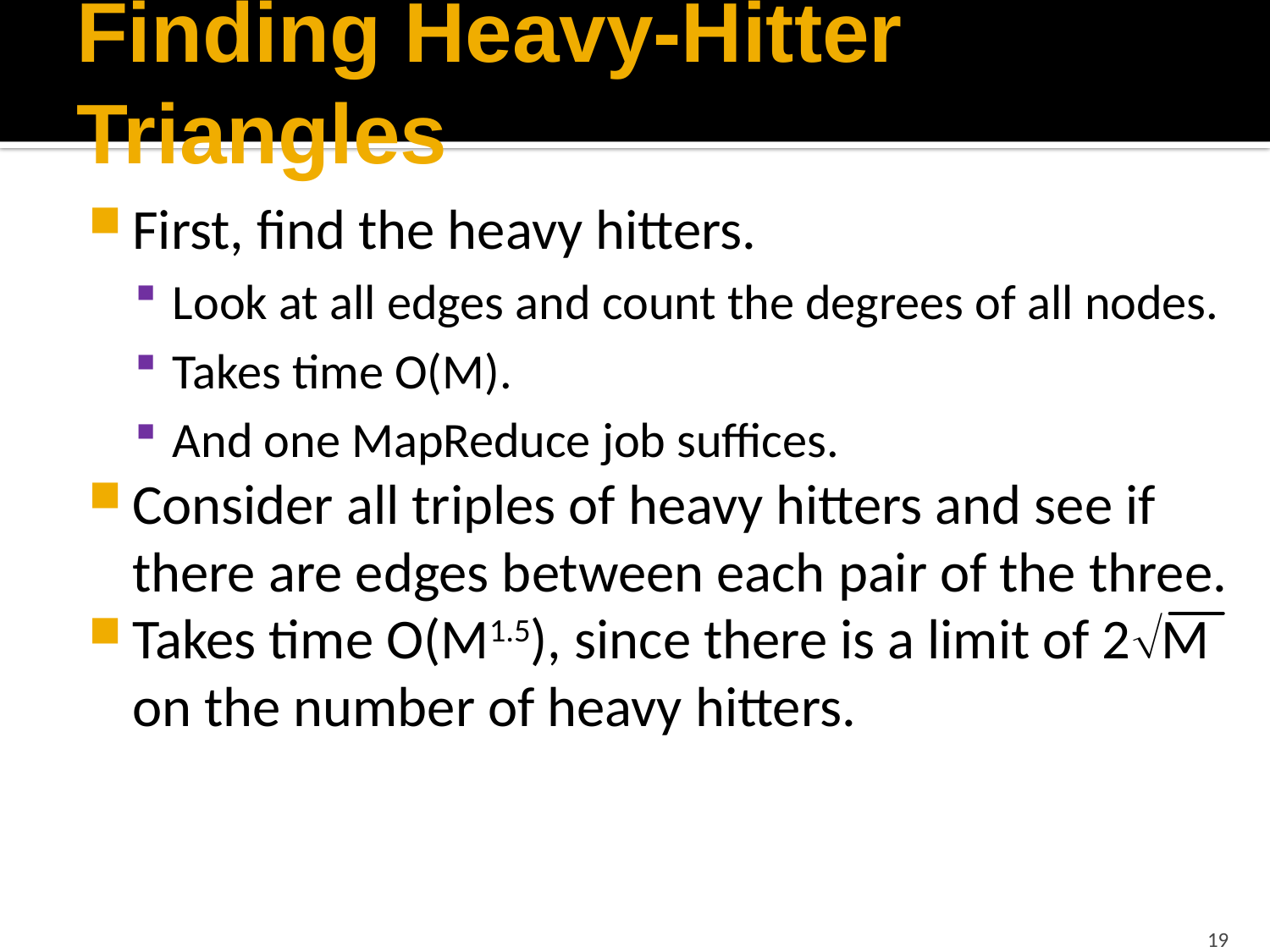

# Finding Heavy-Hitter Triangles
First, find the heavy hitters.
Look at all edges and count the degrees of all nodes.
Takes time O(M).
And one MapReduce job suffices.
Consider all triples of heavy hitters and see if there are edges between each pair of the three.
Takes time O(M1.5), since there is a limit of 2√M on the number of heavy hitters.
19